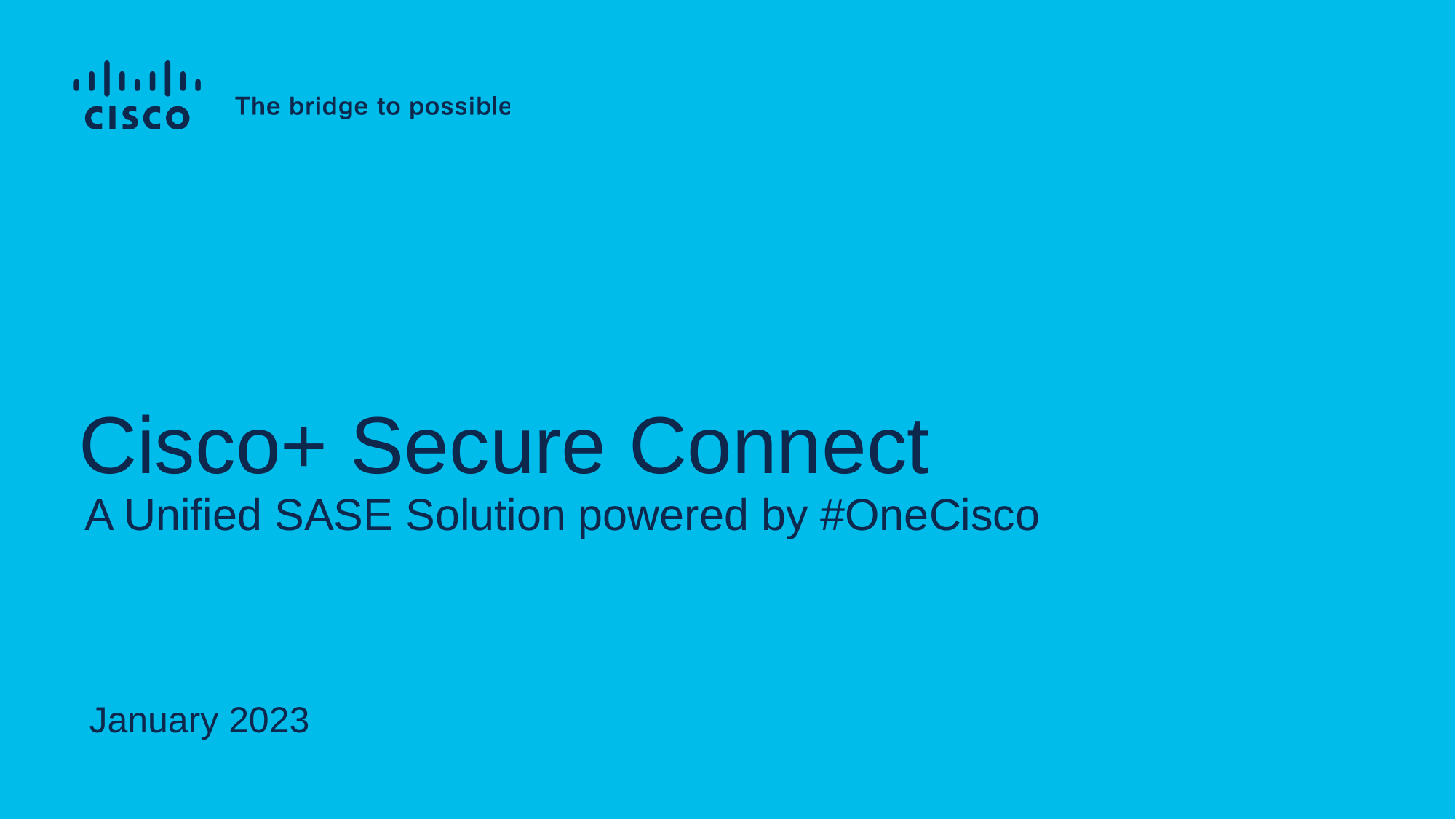

# Cisco+ Secure Connect
A Unified SASE Solution powered by #OneCisco

January 2023